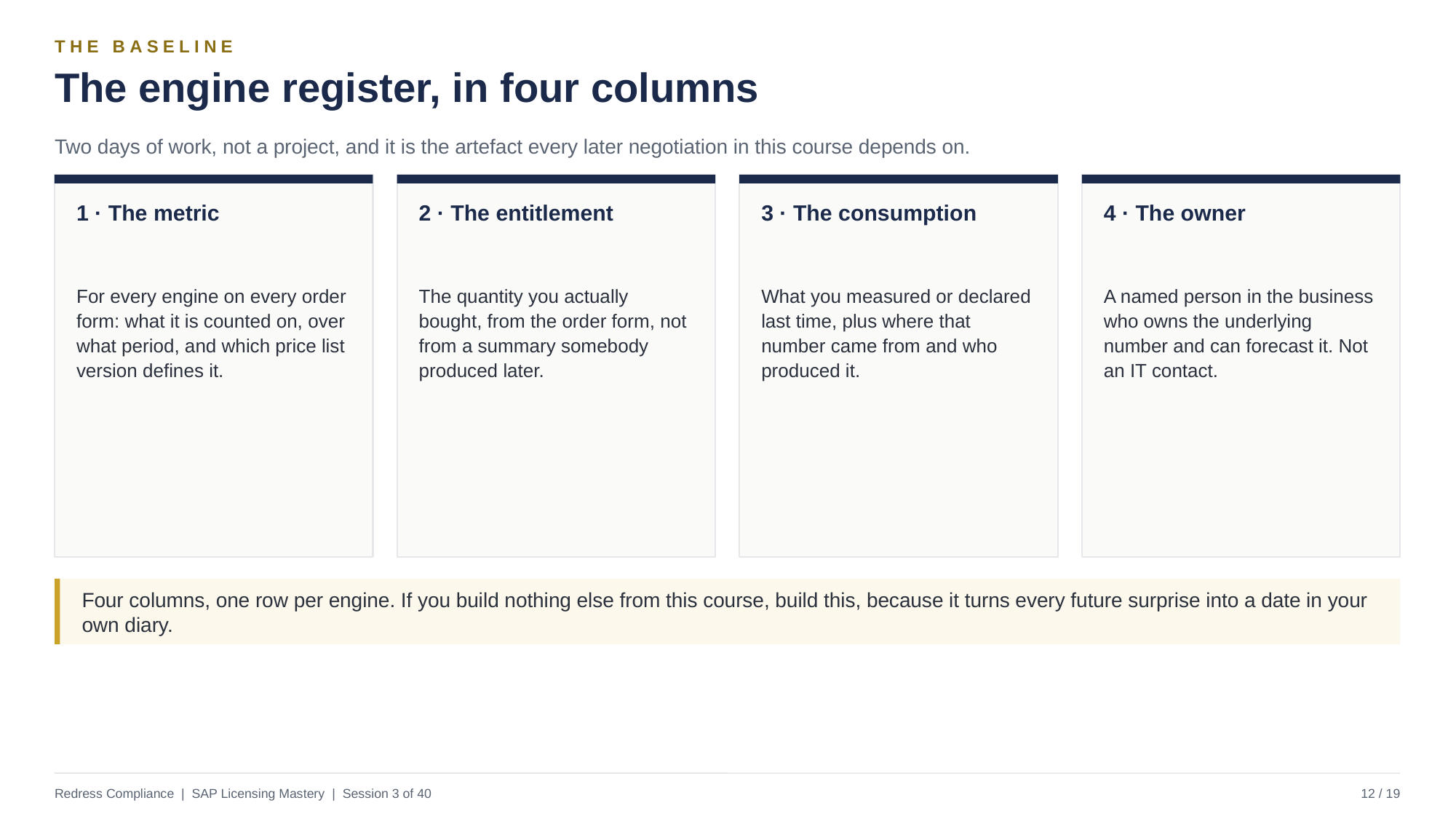

THE BASELINE
The engine register, in four columns
Two days of work, not a project, and it is the artefact every later negotiation in this course depends on.

1 · The metric
2 · The entitlement
3 · The consumption
4 · The owner
For every engine on every order form: what it is counted on, over what period, and which price list version defines it.
The quantity you actually bought, from the order form, not from a summary somebody produced later.
What you measured or declared last time, plus where that number came from and who produced it.
A named person in the business who owns the underlying number and can forecast it. Not an IT contact.

Four columns, one row per engine. If you build nothing else from this course, build this, because it turns every future surprise into a date in your own diary.

Redress Compliance  |  SAP Licensing Mastery  |  Session 3 of 40
12 / 19